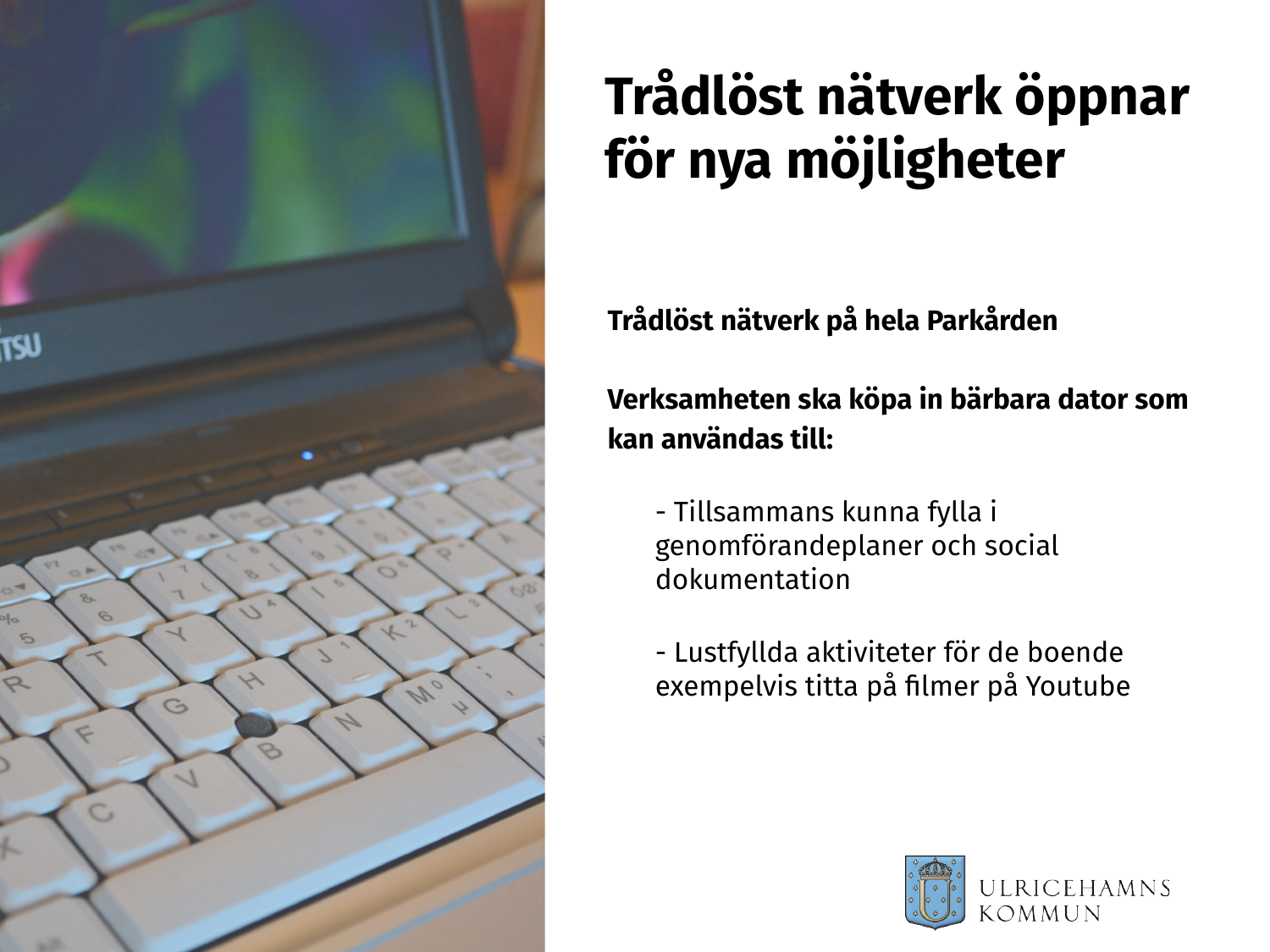

# Trådlöst nätverk öppnar för nya möjligheter
Trådlöst nätverk på hela Parkården

Verksamheten ska köpa in bärbara dator som
kan användas till:
	- Tillsammans kunna fylla i
genomförandeplaner och social dokumentation
	- Lustfyllda aktiviteter för de boende exempelvis titta på filmer på Youtube